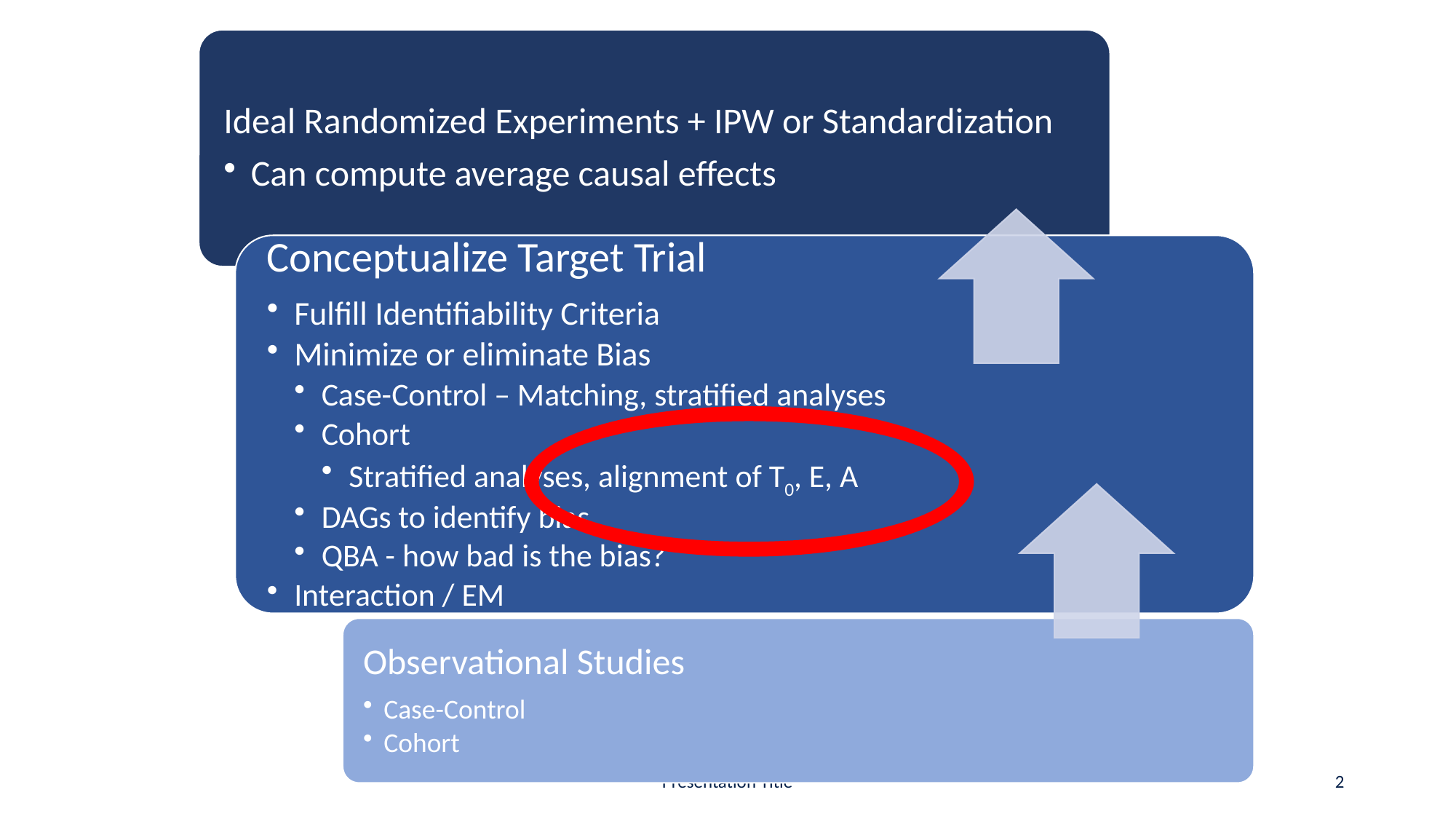

Ideal Randomized Experiments + IPW or Standardization
Can compute average causal effects
Conceptualize Target Trial
Fulfill Identifiability Criteria
Minimize or eliminate Bias
Case-Control – Matching, stratified analyses
Cohort
Stratified analyses, alignment of T0, E, A
DAGs to identify bias
QBA - how bad is the bias?
Interaction / EM
Observational Studies
Case-Control
Cohort

Presentation Title
2